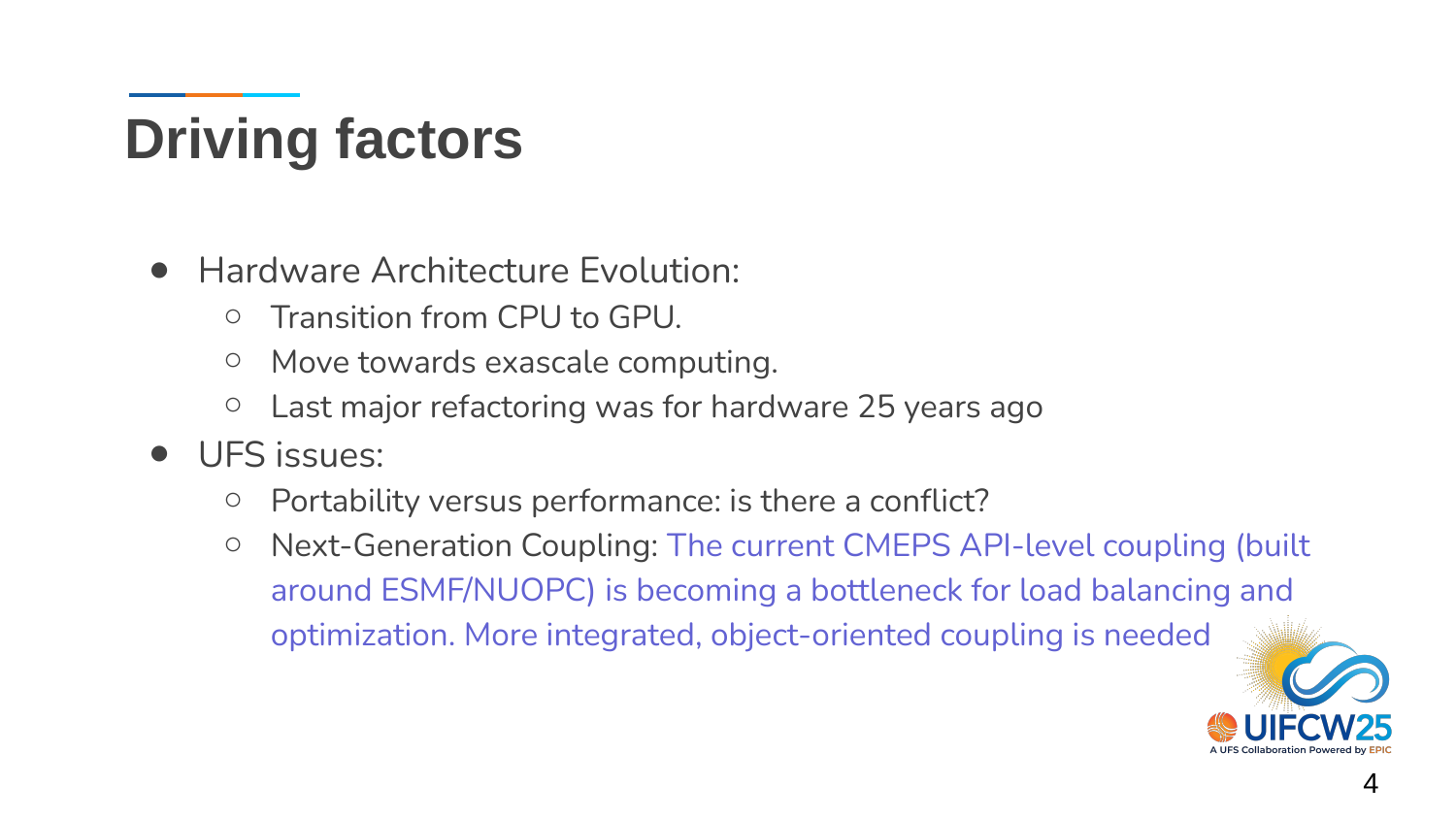

# Driving factors
Hardware Architecture Evolution:
Transition from CPU to GPU.
Move towards exascale computing.
Last major refactoring was for hardware 25 years ago
UFS issues:
Portability versus performance: is there a conflict?
Next-Generation Coupling: The current CMEPS API-level coupling (built around ESMF/NUOPC) is becoming a bottleneck for load balancing and optimization. More integrated, object-oriented coupling is needed